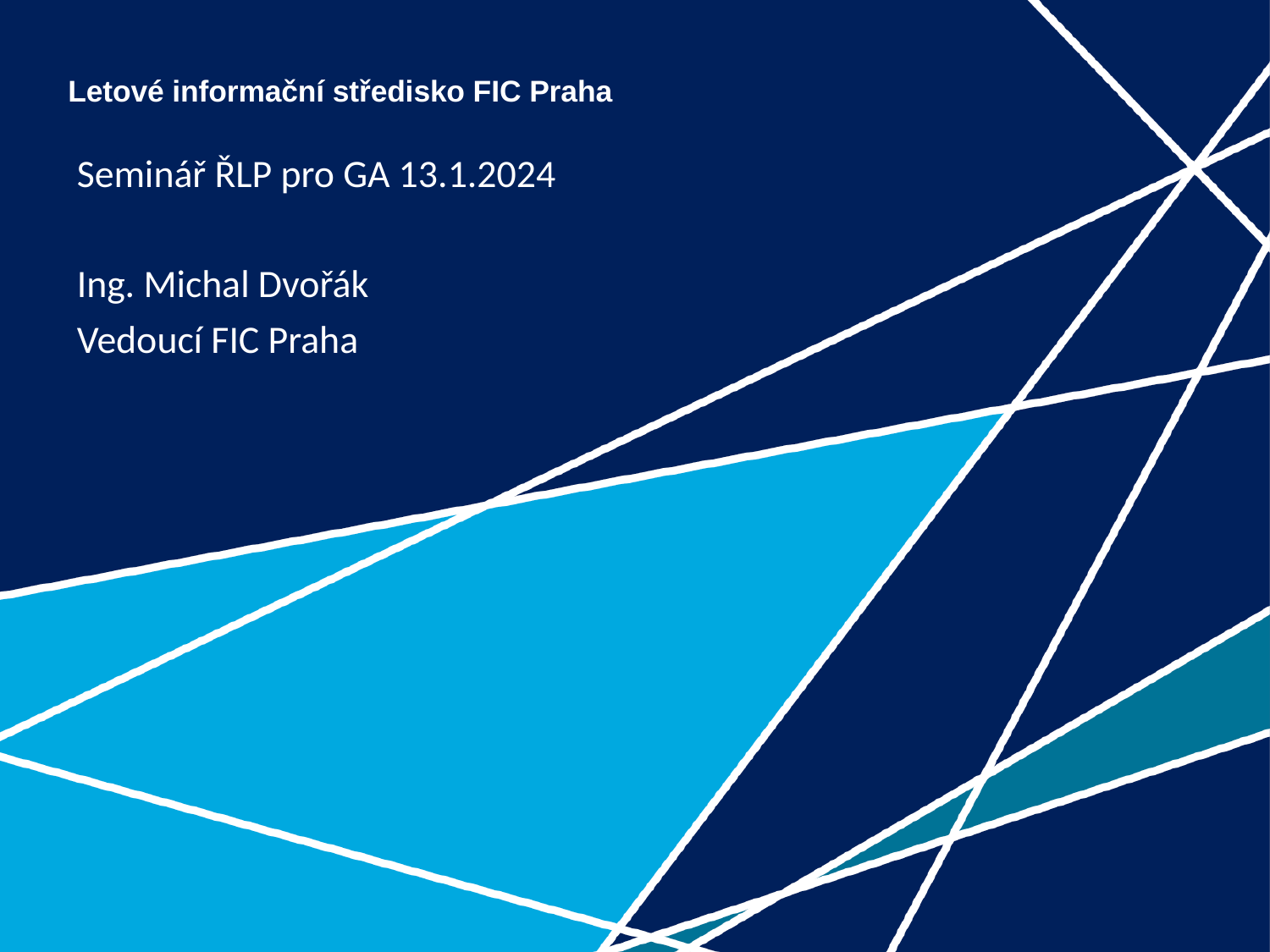

# Letové informační středisko FIC Praha
Seminář ŘLP pro GA 13.1.2024

Ing. Michal Dvořák
Vedoucí FIC Praha